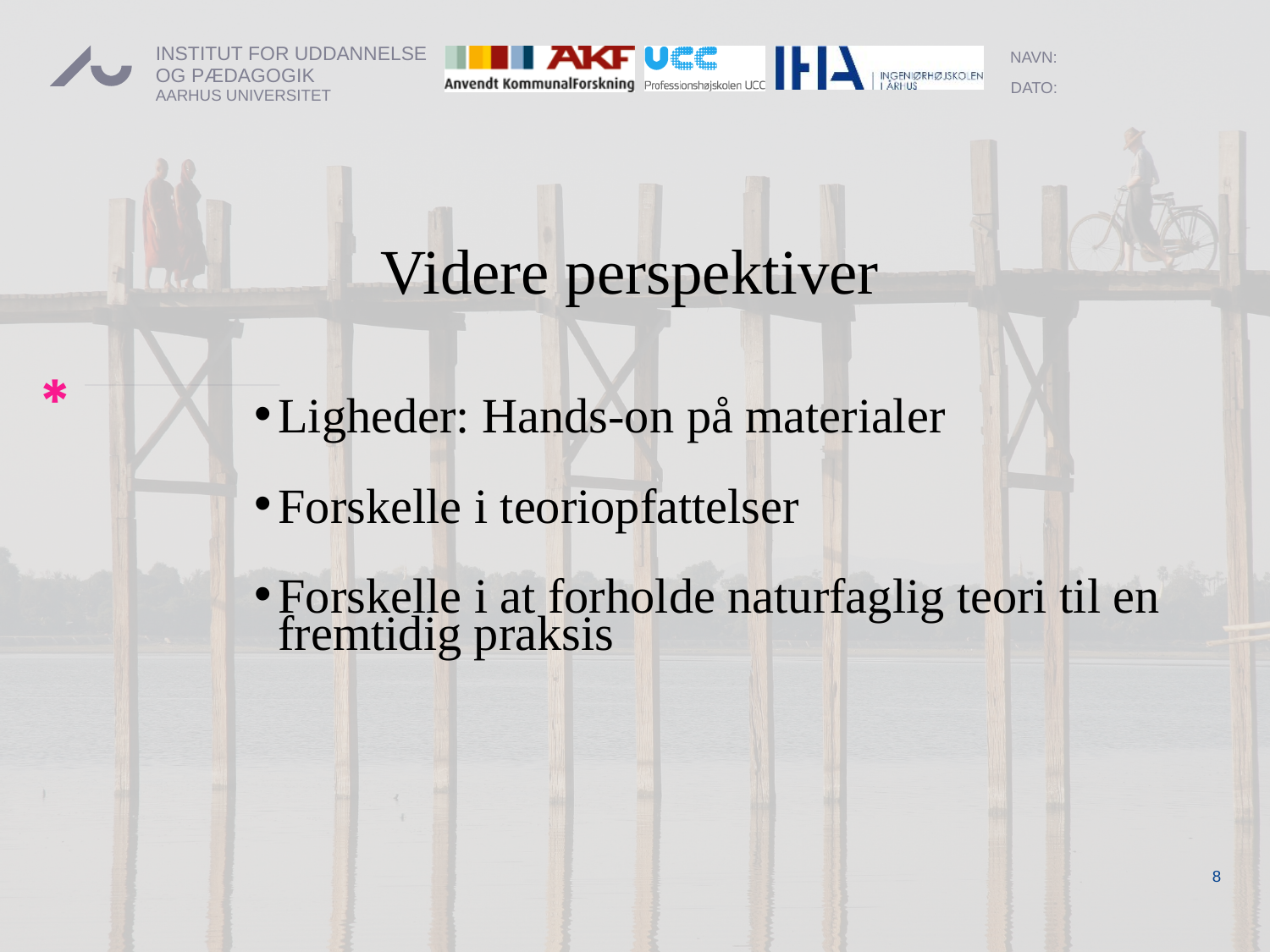

# Videre perspektiver
Ligheder: Hands-on på materialer
Forskelle i teoriopfattelser
Forskelle i at forholde naturfaglig teori til en fremtidig praksis
8